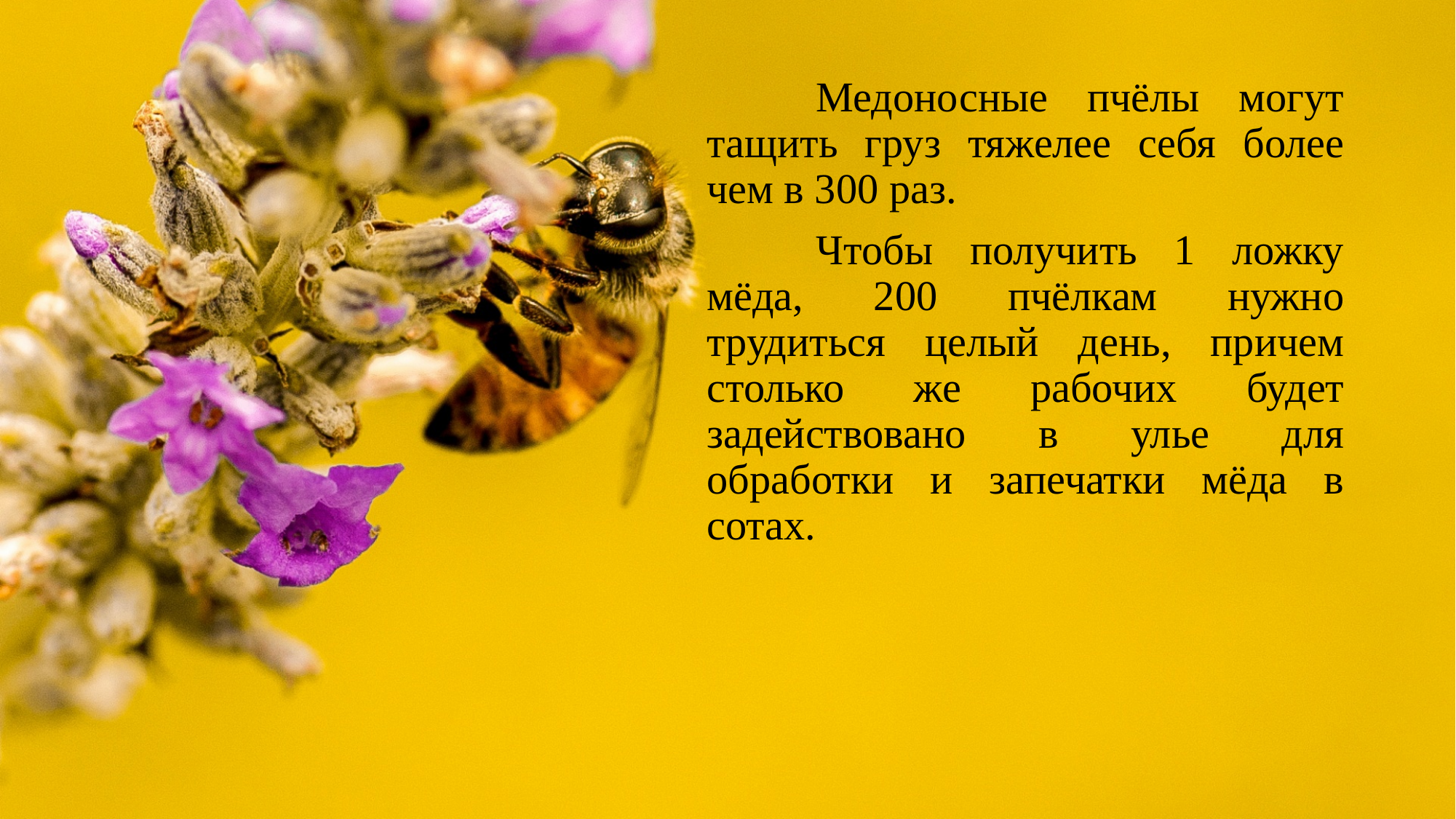

Медоносные пчёлы могут тащить груз тяжелее себя более чем в 300 раз.
	Чтобы получить 1 ложку мёда, 200 пчёлкам нужно трудиться целый день, причем столько же рабочих будет задействовано в улье для обработки и запечатки мёда в сотах.